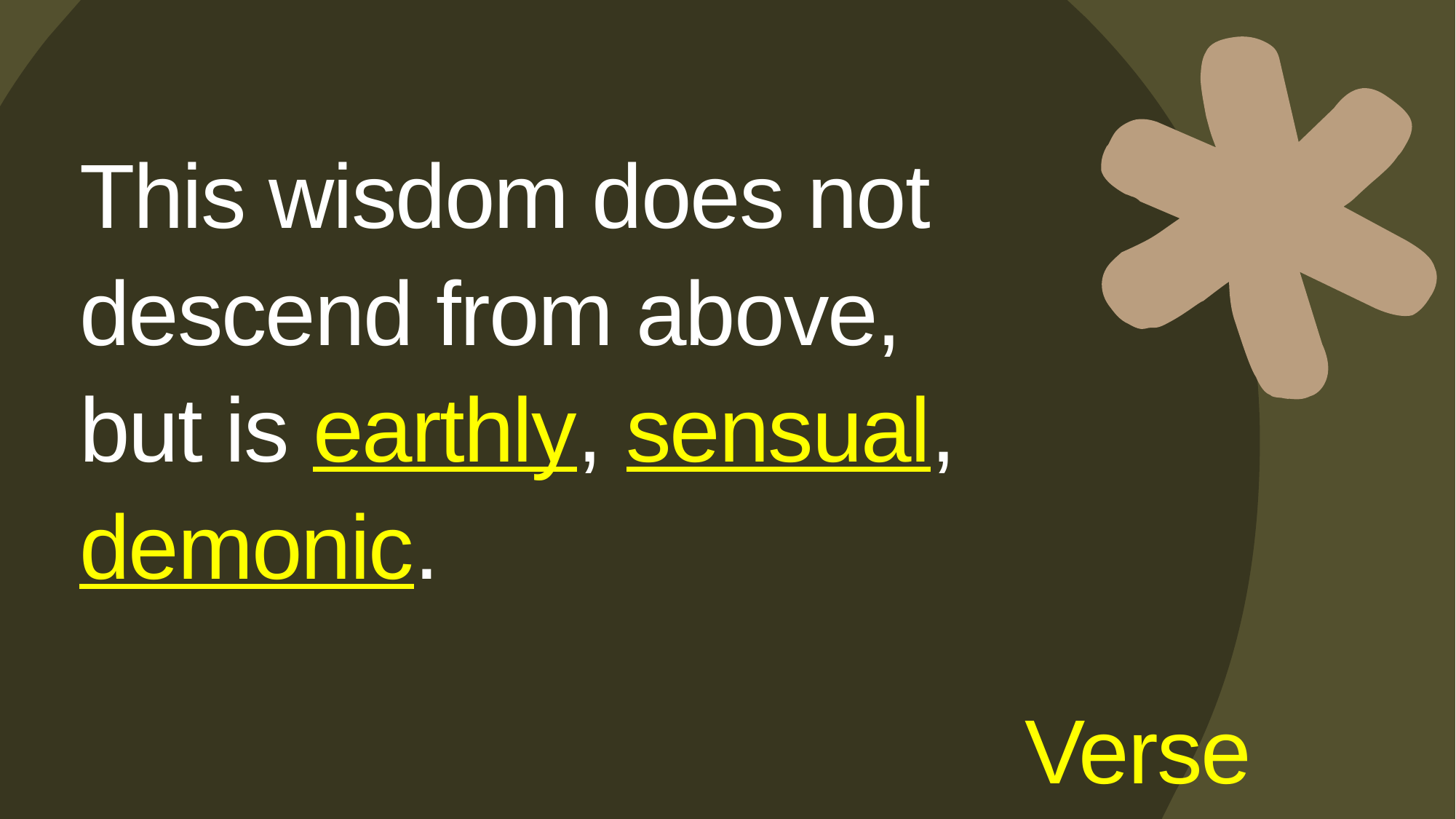

# This wisdom does not descend from above, but is earthly, sensual, demonic.
Verse 15